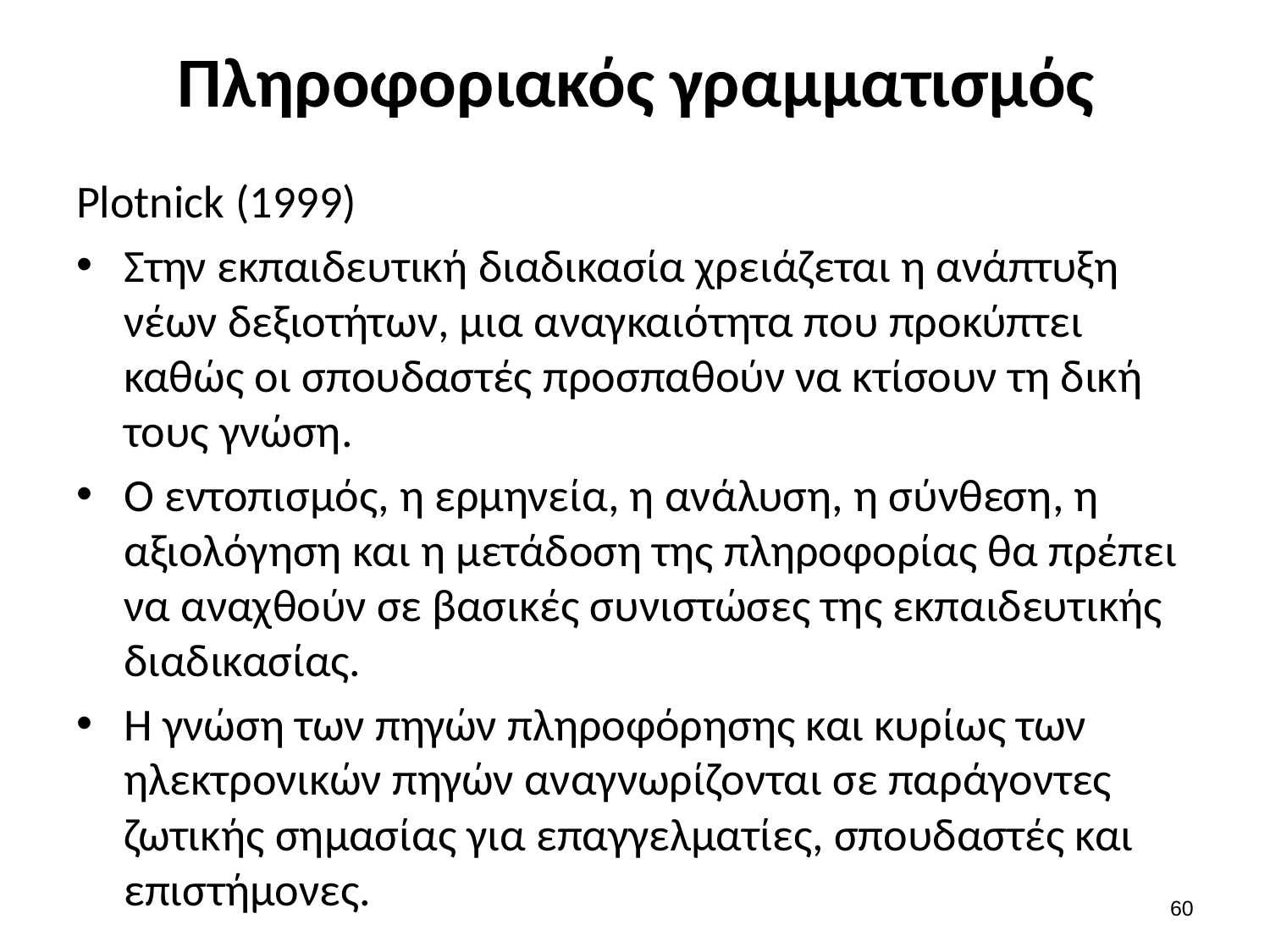

# Πληροφοριακός γραμματισμός
Plotnick (1999)
Στην εκπαιδευτική διαδικασία χρειάζεται η ανάπτυξη νέων δεξιοτήτων, μια αναγκαιότητα που προκύπτει καθώς οι σπουδαστές προσπαθούν να κτίσουν τη δική τους γνώση.
Ο εντοπισμός, η ερμηνεία, η ανάλυση, η σύνθεση, η αξιολόγηση και η μετάδοση της πληροφορίας θα πρέπει να αναχθούν σε βασικές συνιστώσες της εκπαιδευτικής διαδικασίας.
Η γνώση των πηγών πληροφόρησης και κυρίως των ηλεκτρονικών πηγών αναγνωρίζονται σε παράγοντες  ζωτικής σημασίας για επαγγελματίες, σπουδαστές και επιστήμονες.
60